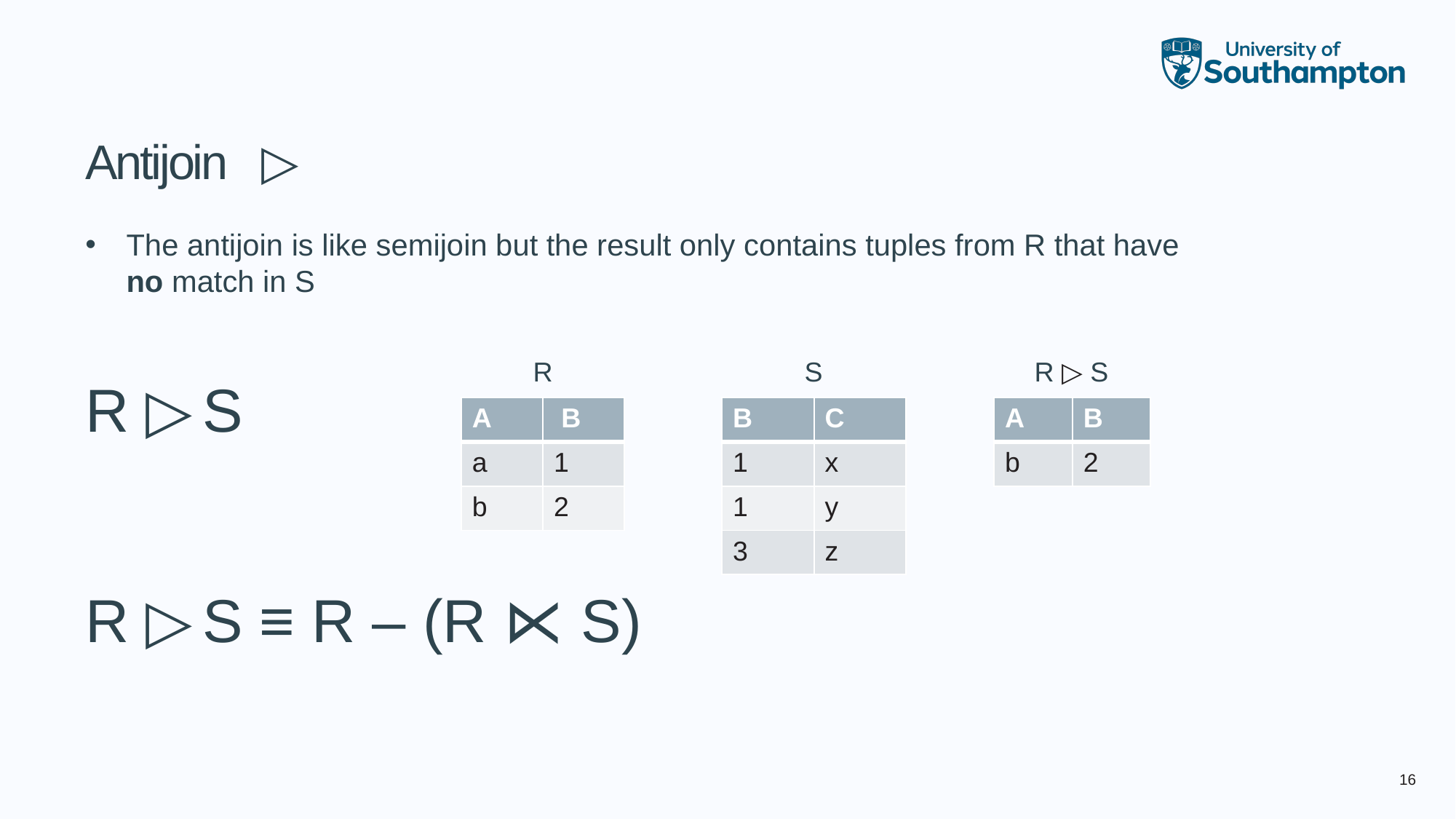

# Antijoin   ▷
The antijoin is like semijoin but the result only contains tuples from R that have no match in S

R ▷ S

R ▷ S ≡ R – (R ⋉ S)
R
S
R ▷ S
| A | B |
| --- | --- |
| a | 1 |
| b | 2 |
| B | C |
| --- | --- |
| 1 | x |
| 1 | y |
| 3 | z |
| A | B |
| --- | --- |
| b | 2 |